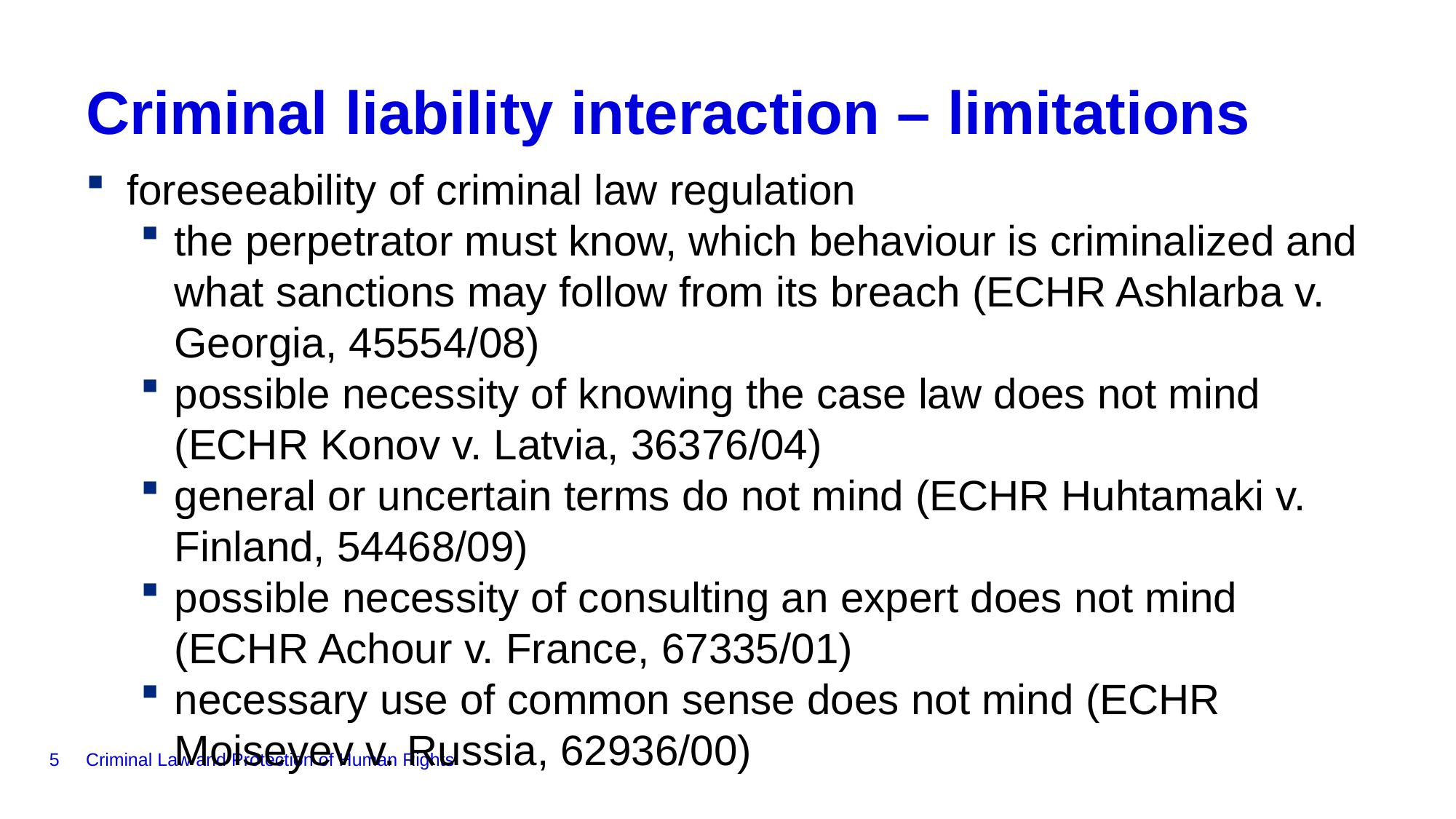

# Criminal liability interaction – limitations
foreseeability of criminal law regulation
the perpetrator must know, which behaviour is criminalized and what sanctions may follow from its breach (ECHR Ashlarba v. Georgia, 45554/08)
possible necessity of knowing the case law does not mind (ECHR Konov v. Latvia, 36376/04)
general or uncertain terms do not mind (ECHR Huhtamaki v. Finland, 54468/09)
possible necessity of consulting an expert does not mind (ECHR Achour v. France, 67335/01)
necessary use of common sense does not mind (ECHR Moiseyev v. Russia, 62936/00)
5
Criminal Law and Protection of Human Rights